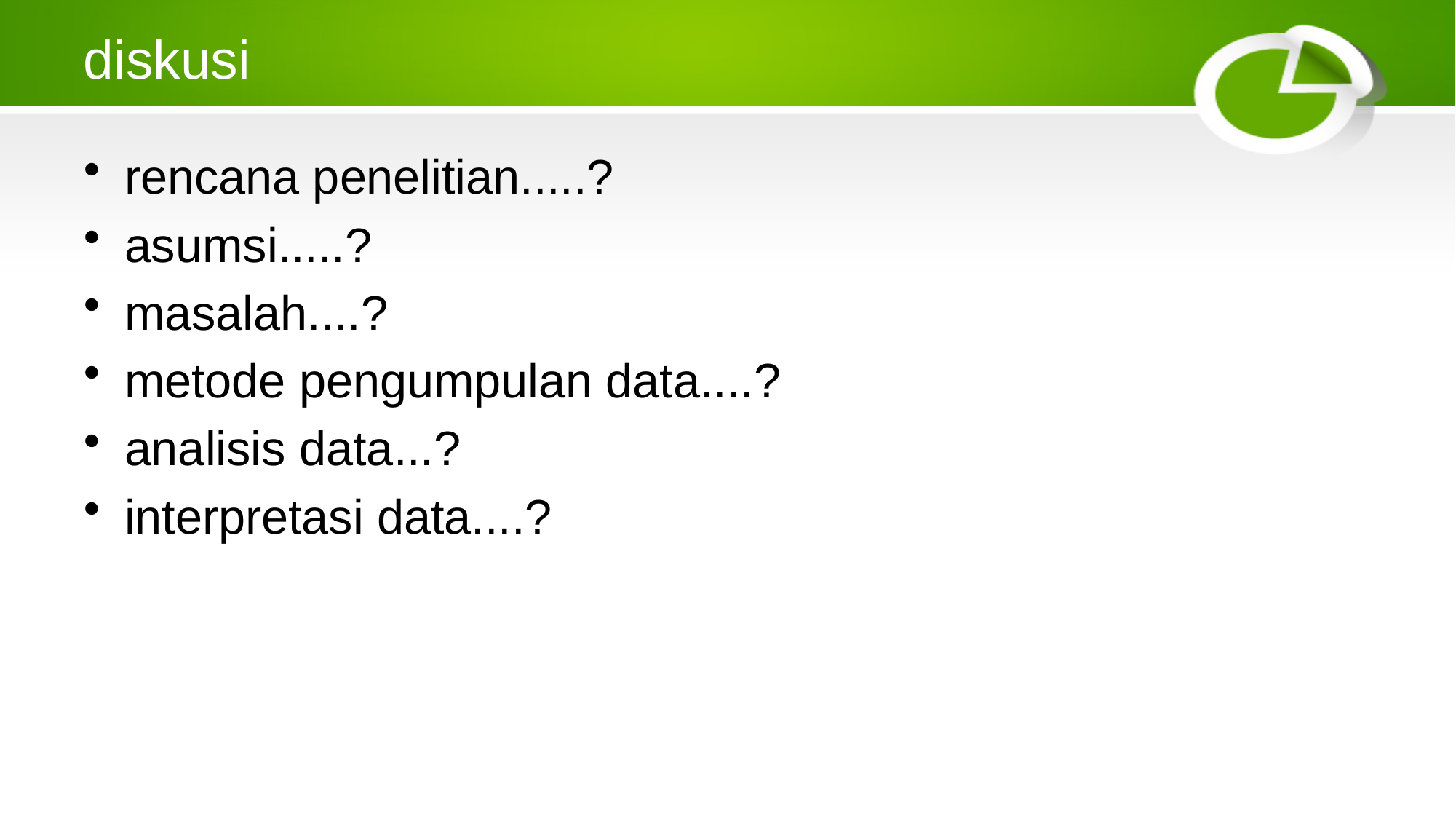

# diskusi
rencana penelitian.....?
asumsi.....?
masalah....?
metode pengumpulan data....?
analisis data...?
interpretasi data....?